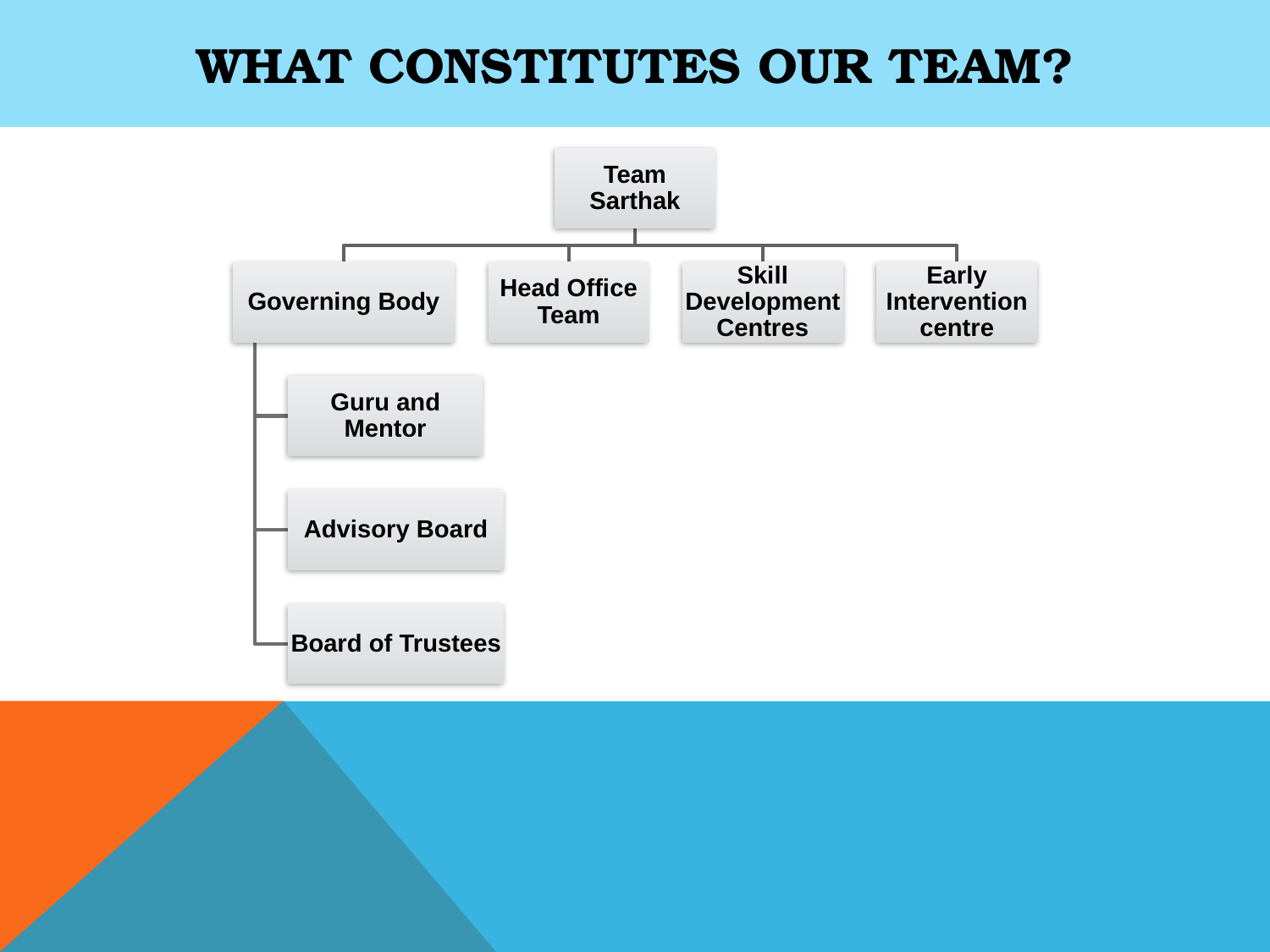

# What constitutes our team?
Team Sarthak
Governing Body
Guru and Mentor
Advisory Board
Board of Trustees
Head Office Team
Skill Development Centres
Early Intervention centre